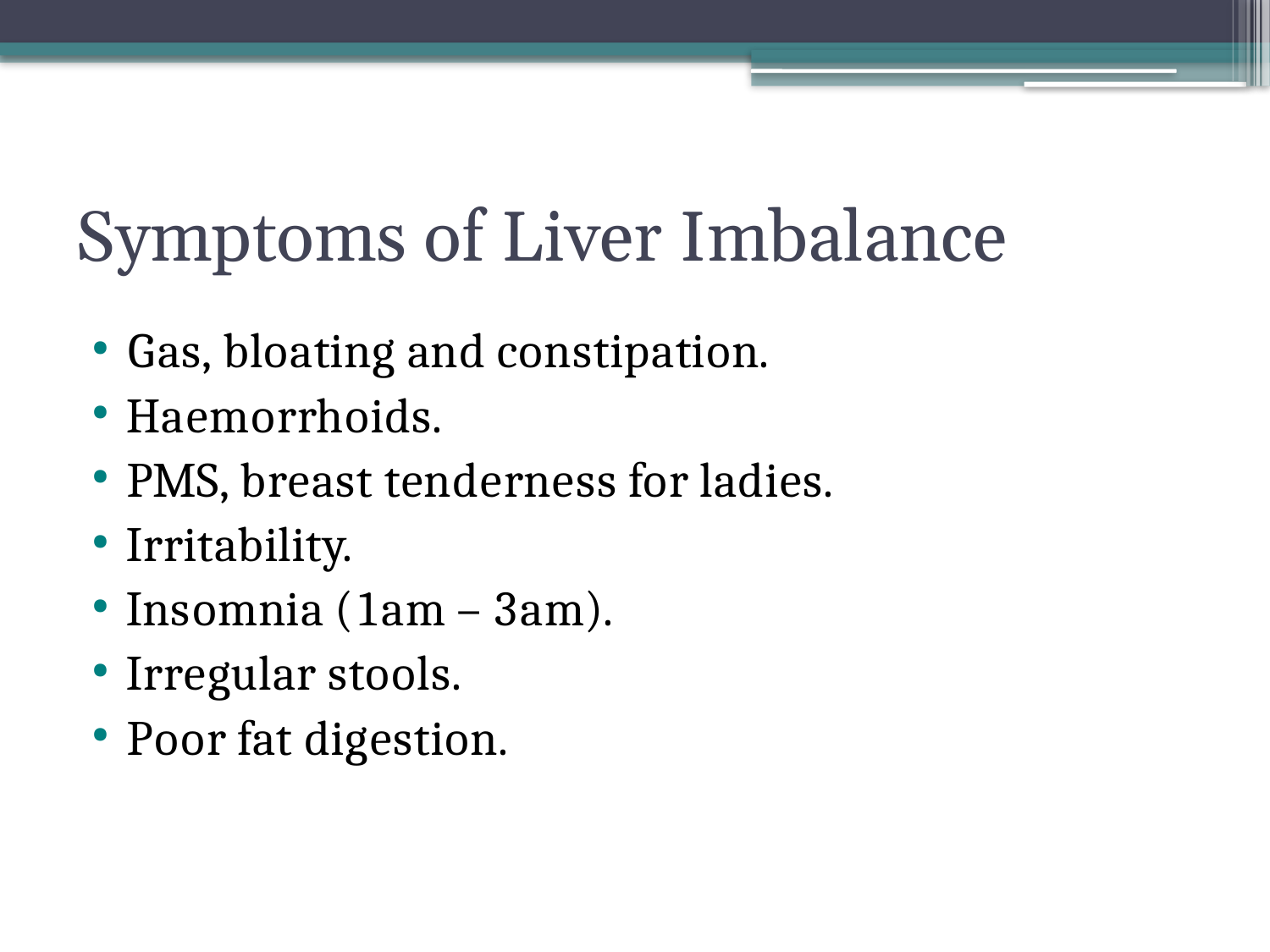

# Symptoms of Liver Imbalance
Gas, bloating and constipation.
Haemorrhoids.
PMS, breast tenderness for ladies.
Irritability.
Insomnia (1am – 3am).
Irregular stools.
Poor fat digestion.